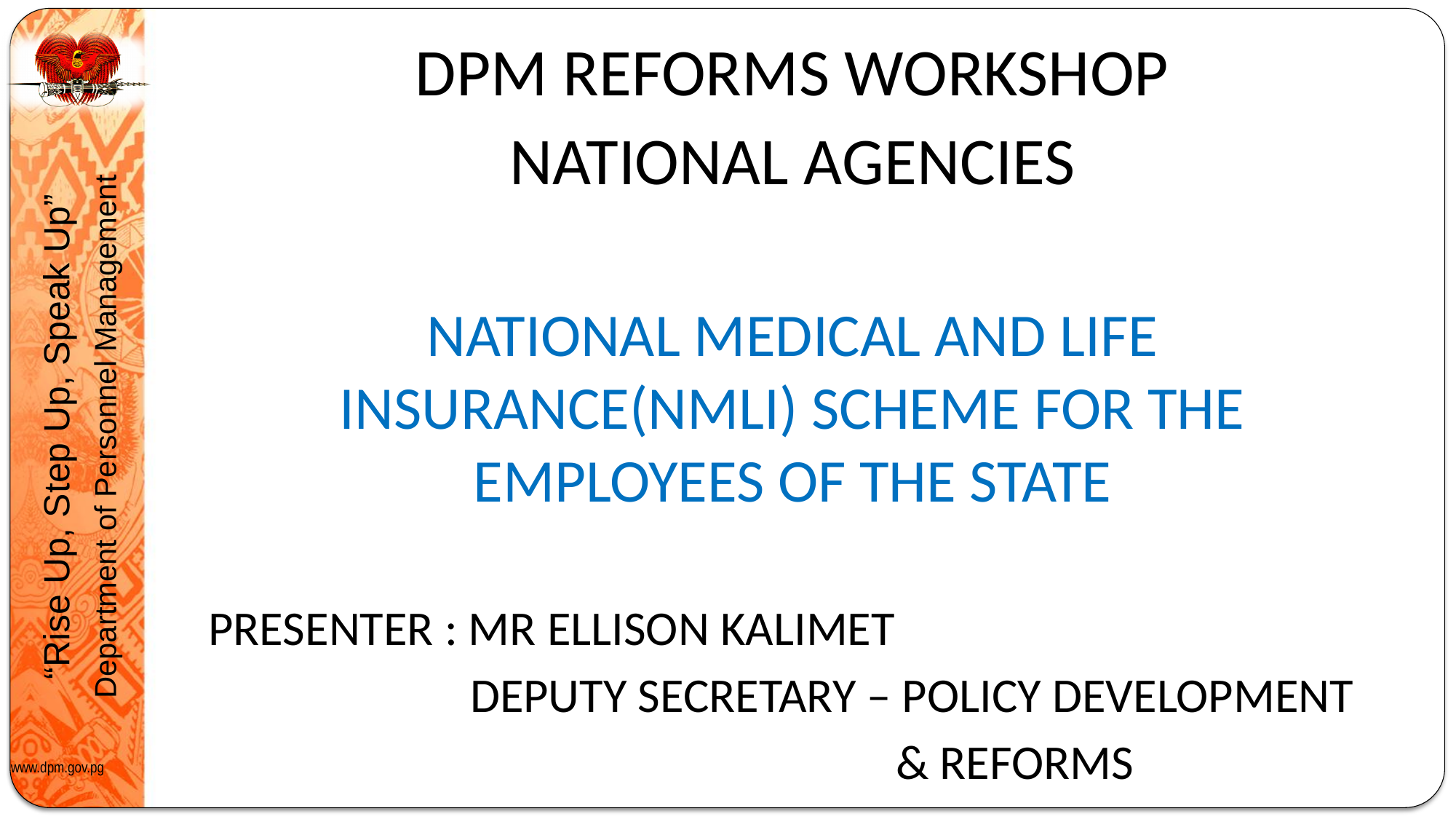

DPM REFORMS WORKSHOP
NATIONAL AGENCIES

NATIONAL MEDICAL AND LIFE INSURANCE(NMLI) SCHEME FOR THE EMPLOYEES OF THE STATE

PRESENTER : MR ELLISON KALIMET
		    DEPUTY SECRETARY – POLICY DEVELOPMENT
			                                 & REFORMS